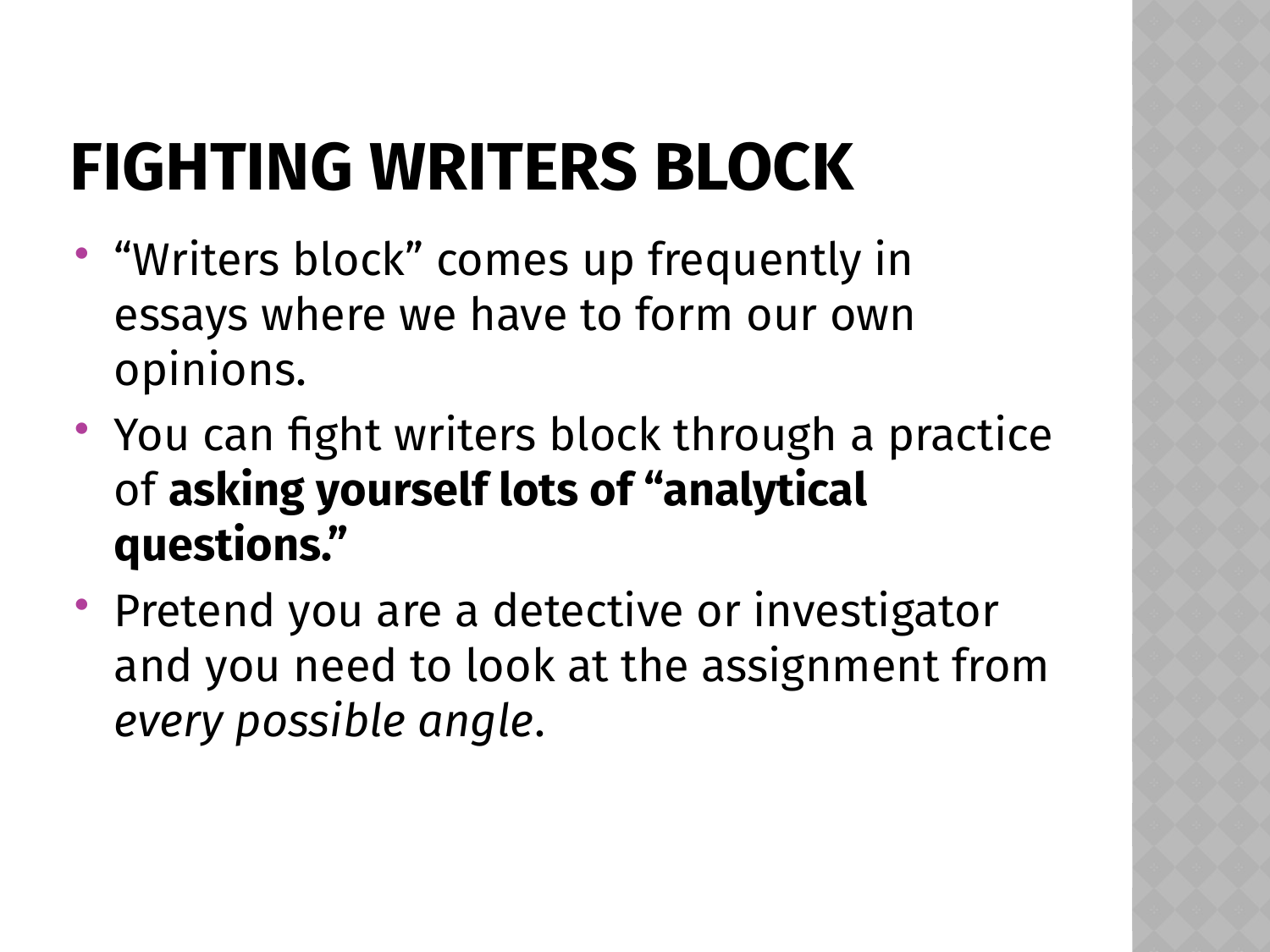

# Fighting Writers Block
“Writers block” comes up frequently in essays where we have to form our own opinions.
You can fight writers block through a practice of asking yourself lots of “analytical questions.”
Pretend you are a detective or investigator and you need to look at the assignment from every possible angle.